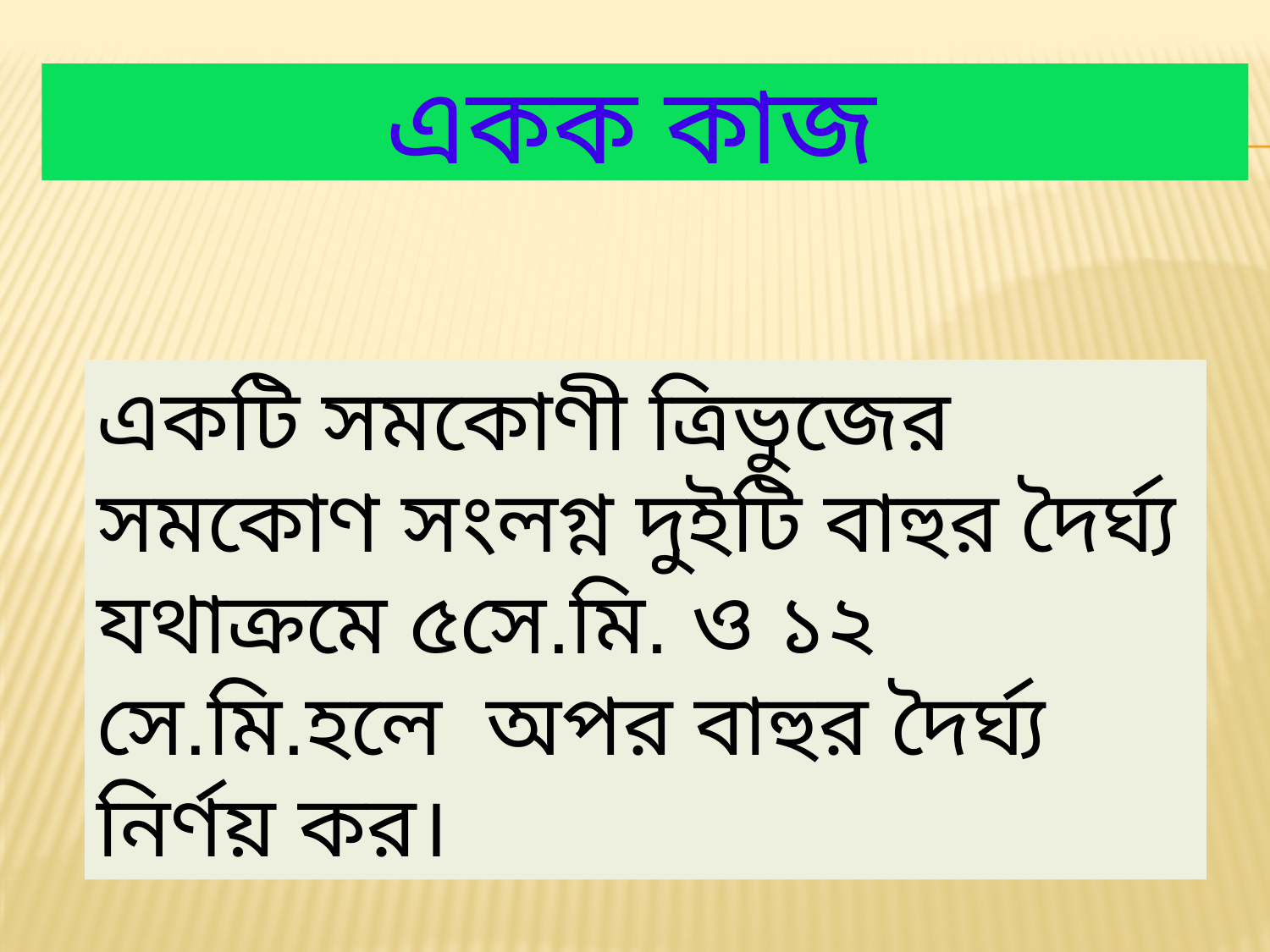

# একক কাজ
একটি সমকোণী ত্রিভুজের সমকোণ সংলগ্ন দুইটি বাহুর দৈর্ঘ্য যথাক্রমে ৫সে.মি. ও ১২  সে.মি.হলে  অপর বাহুর দৈর্ঘ্য নির্ণয় কর।